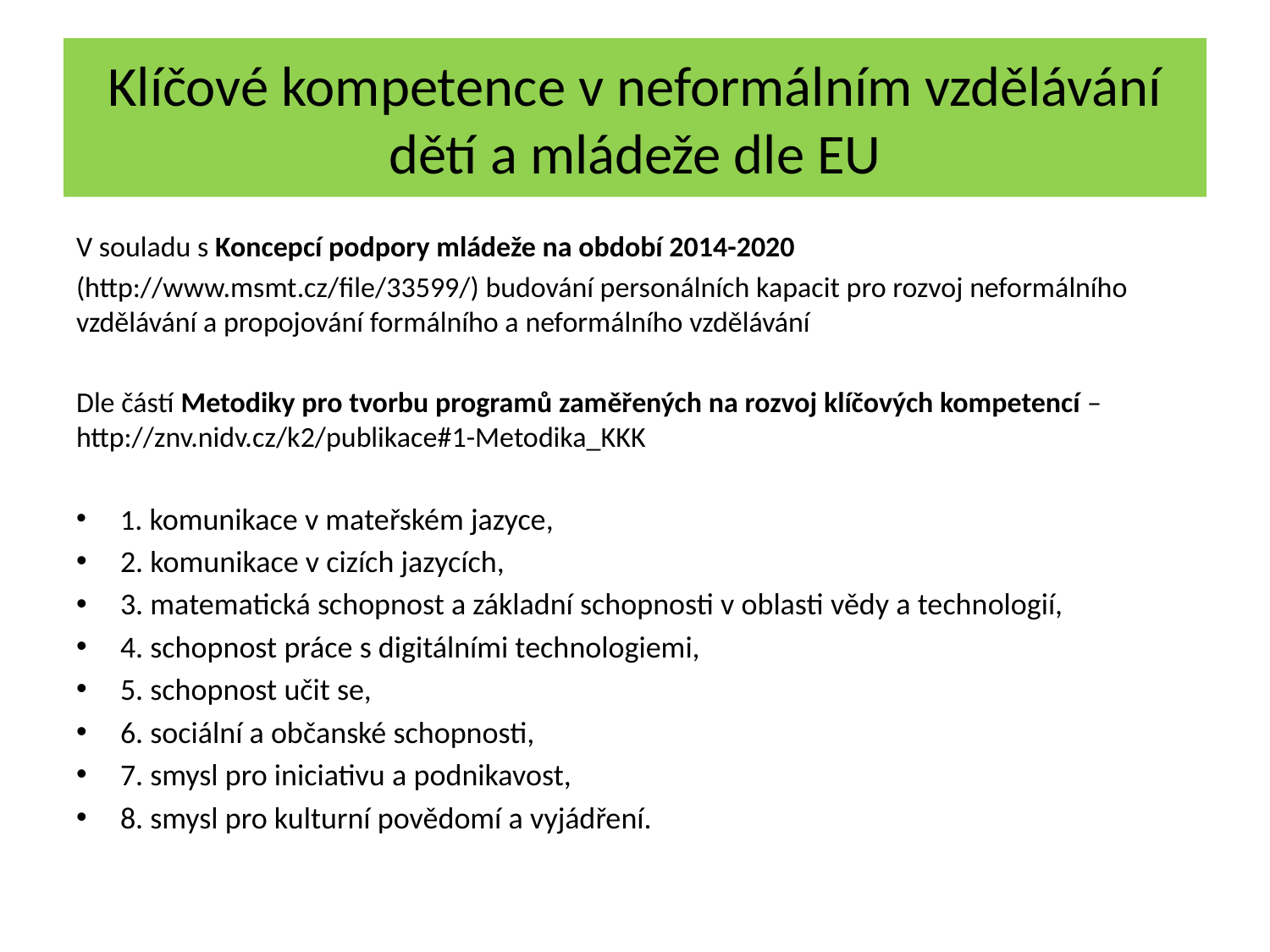

# Klíčové kompetence v neformálním vzdělávání dětí a mládeže dle EU
V souladu s Koncepcí podpory mládeže na období 2014-2020
(http://www.msmt.cz/file/33599/) budování personálních kapacit pro rozvoj neformálního vzdělávání a propojování formálního a neformálního vzdělávání

Dle částí Metodiky pro tvorbu programů zaměřených na rozvoj klíčových kompetencí – http://znv.nidv.cz/k2/publikace#1-Metodika_KKK

1. komunikace v mateřském jazyce,
2. komunikace v cizích jazycích,
3. matematická schopnost a základní schopnosti v oblasti vědy a technologií,
4. schopnost práce s digitálními technologiemi,
5. schopnost učit se,
6. sociální a občanské schopnosti,
7. smysl pro iniciativu a podnikavost,
8. smysl pro kulturní povědomí a vyjádření.